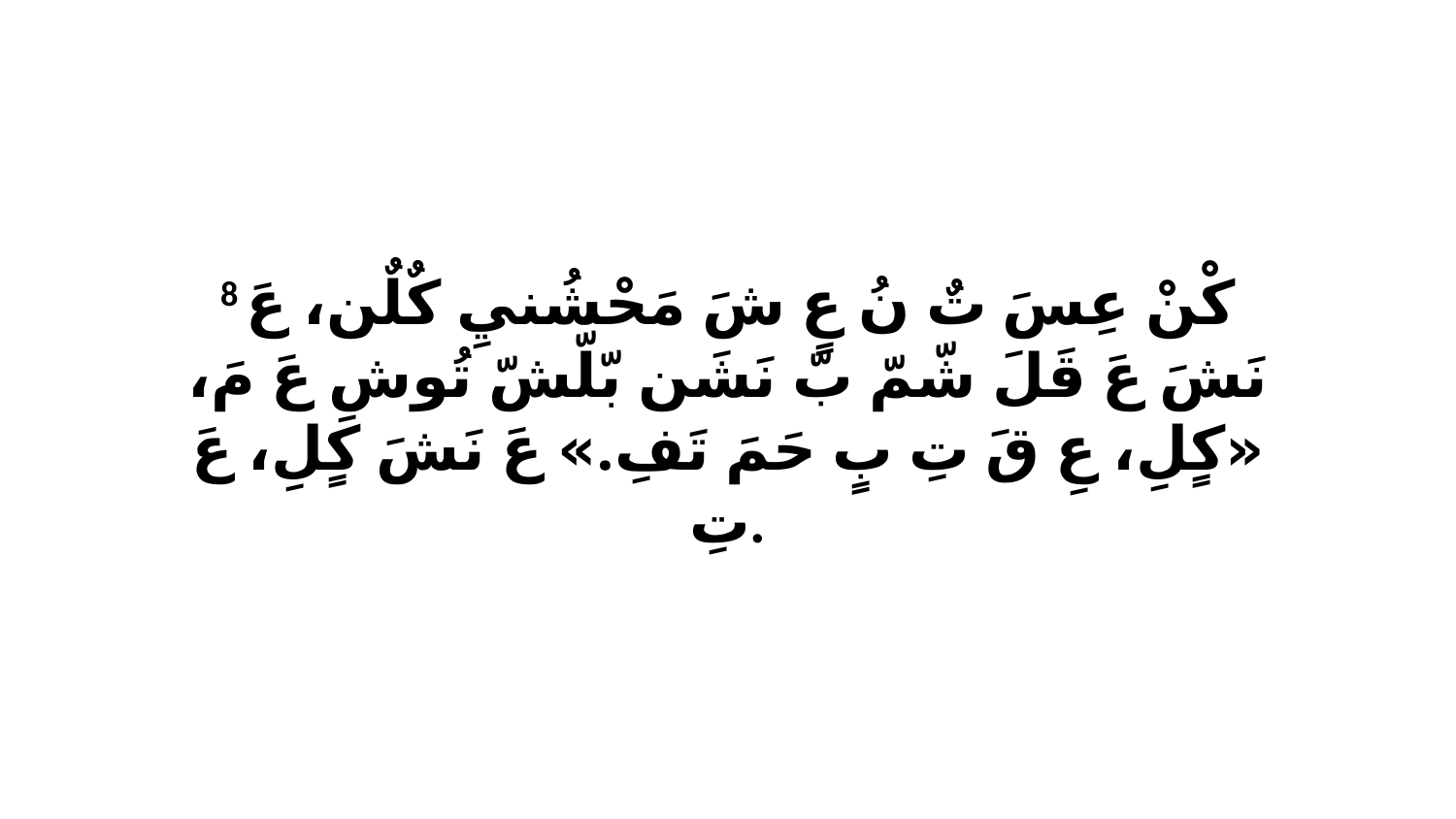

8 كْنْ عِسَ تٌ نُ عٍ شَ مَحْشُنيِ كٌلٌن، عَ نَشَ عَ قَلَ شّمّ بّ نَشَن بّلّشّ تُوشِ عَ مَ، «كٍلِ، عِ قَ تِ بٍ حَمَ تَفِ.» عَ نَشَ كٍلِ، عَ تِ.